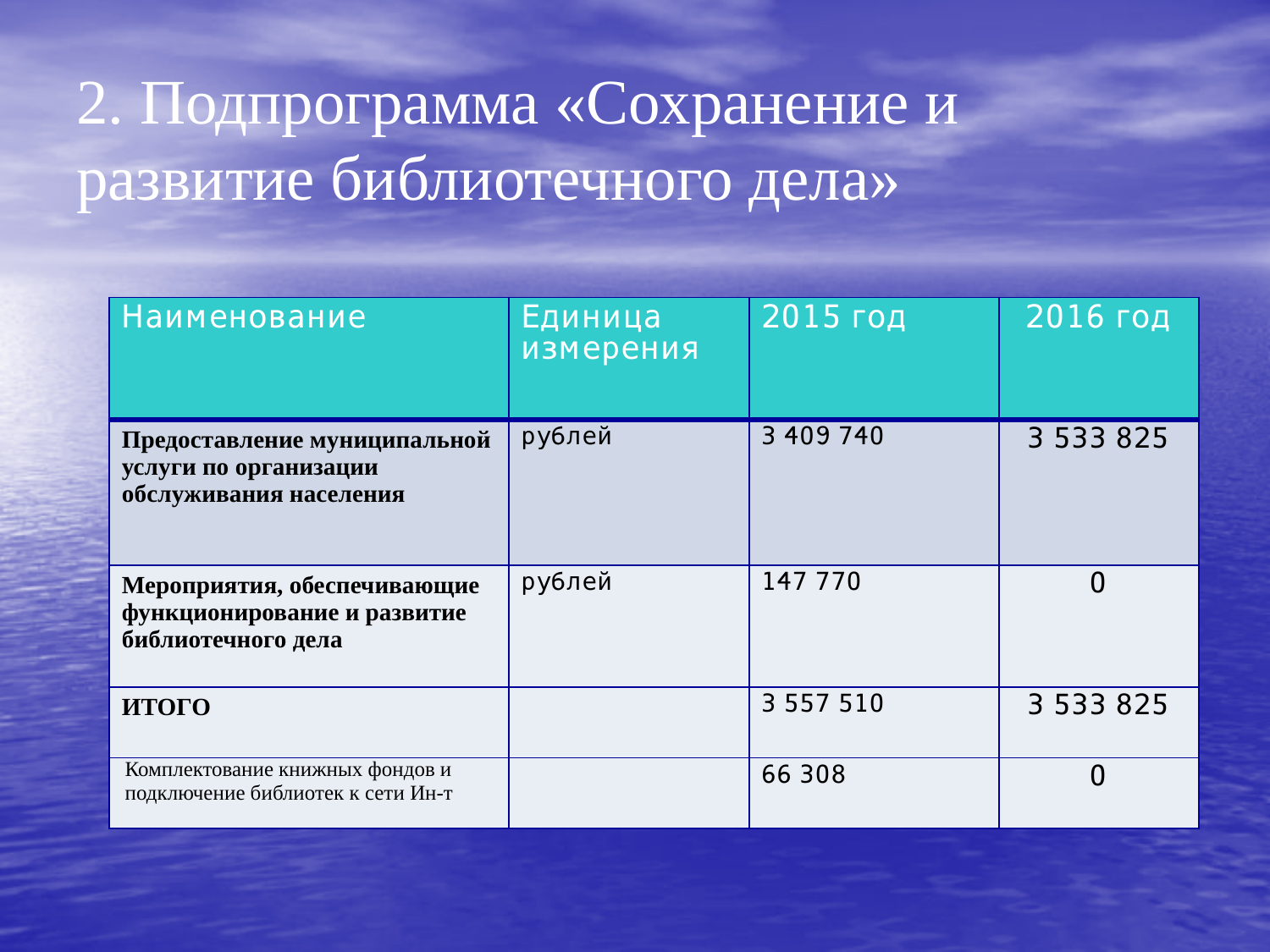

2. Подпрограмма «Сохранение и развитие библиотечного дела»

| Наименование | Единица измерения | 2015 год | 2016 год |
| --- | --- | --- | --- |
| Предоставление муниципальной услуги по организации обслуживания населения | рублей | 3 409 740 | 3 533 825 |
| Мероприятия, обеспечивающие функционирование и развитие библиотечного дела | рублей | 147 770 | 0 |
| ИТОГО |  | 3 557 510 | 3 533 825 |
| Комплектование книжных фондов и подключение библиотек к сети Ин-т |  | 66 308 | 0 |